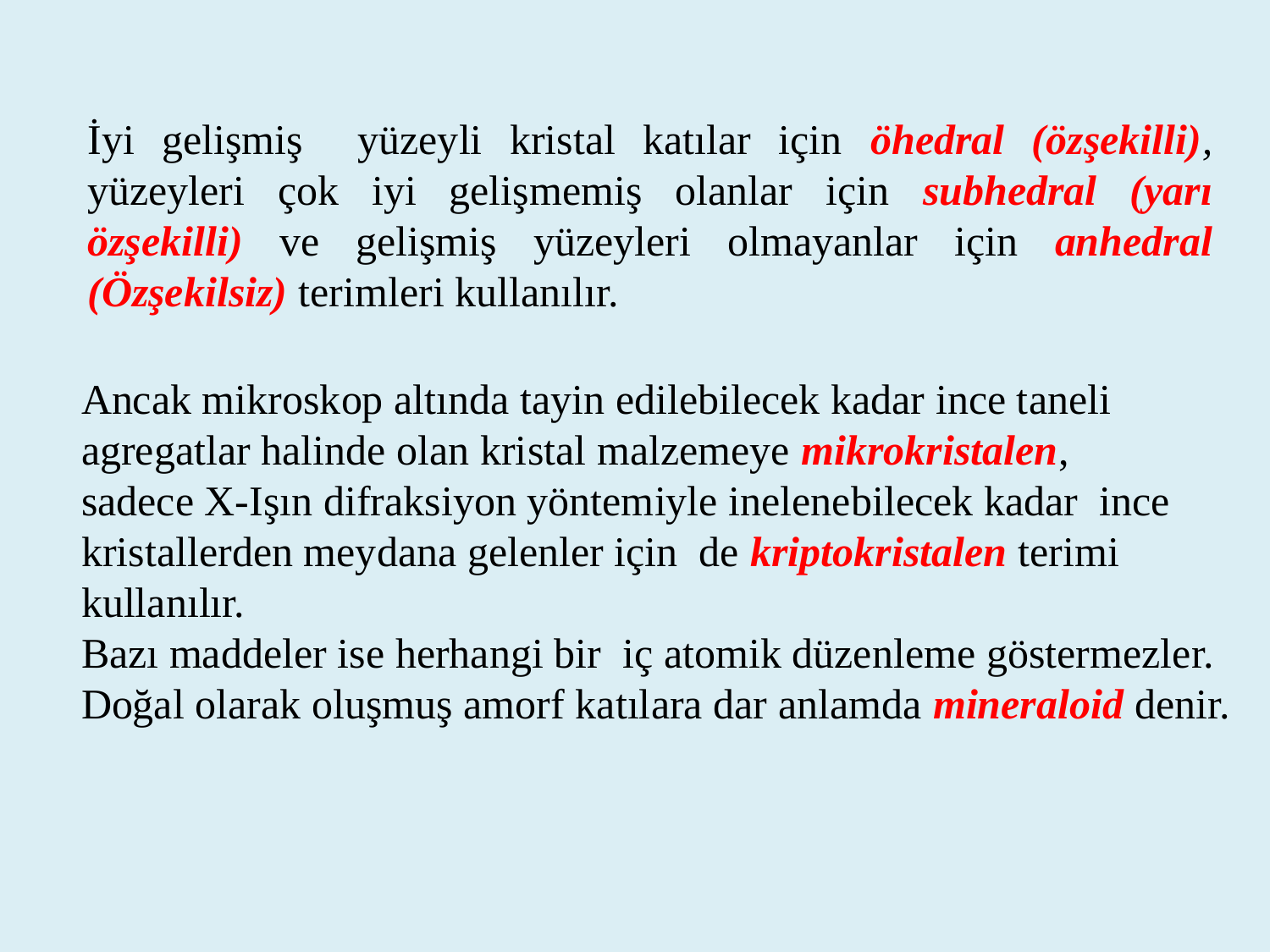

İyi gelişmiş  yüzeyli kristal katılar için öhedral (özşekilli), yüzeyleri çok iyi gelişmemiş olanlar için subhedral (yarı özşekilli) ve gelişmiş yüzeyleri olmayanlar için anhedral (Özşekilsiz) terimleri kullanılır.
Ancak mikroskop altında tayin edilebilecek kadar ince taneli
agregatlar halinde olan kristal malzemeye mikrokristalen,
sadece X-Işın difraksiyon yöntemiyle inelenebilecek kadar  ince
kristallerden meydana gelenler için  de kriptokristalen terimi
kullanılır.
Bazı maddeler ise herhangi bir  iç atomik düzenleme göstermezler.
Doğal olarak oluşmuş amorf katılara dar anlamda mineraloid denir.